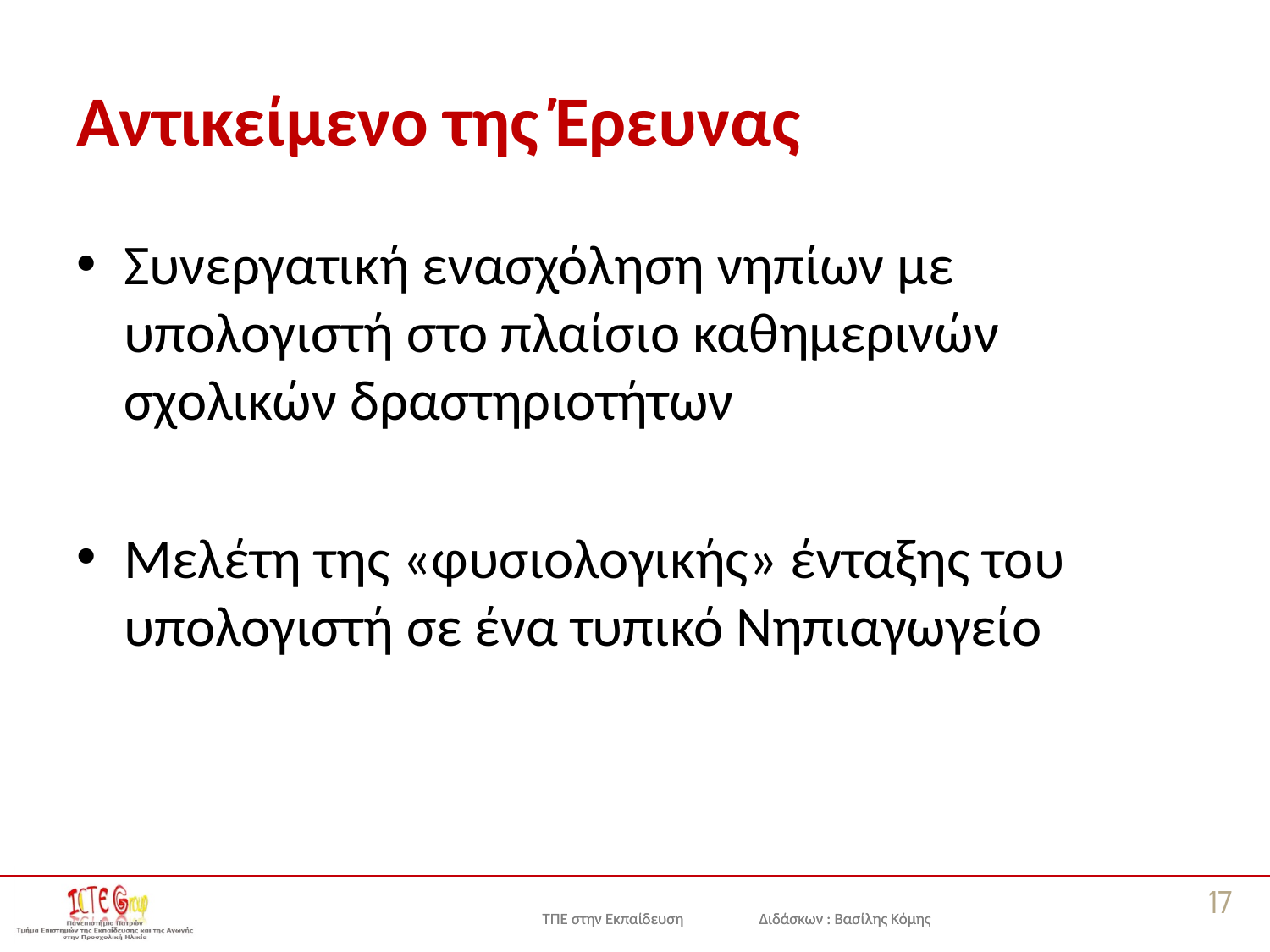

# Αντικείμενο της Έρευνας
Συνεργατική ενασχόληση νηπίων με υπολογιστή στο πλαίσιο καθημερινών σχολικών δραστηριοτήτων

Μελέτη της «φυσιολογικής» ένταξης του υπολογιστή σε ένα τυπικό Νηπιαγωγείο
17